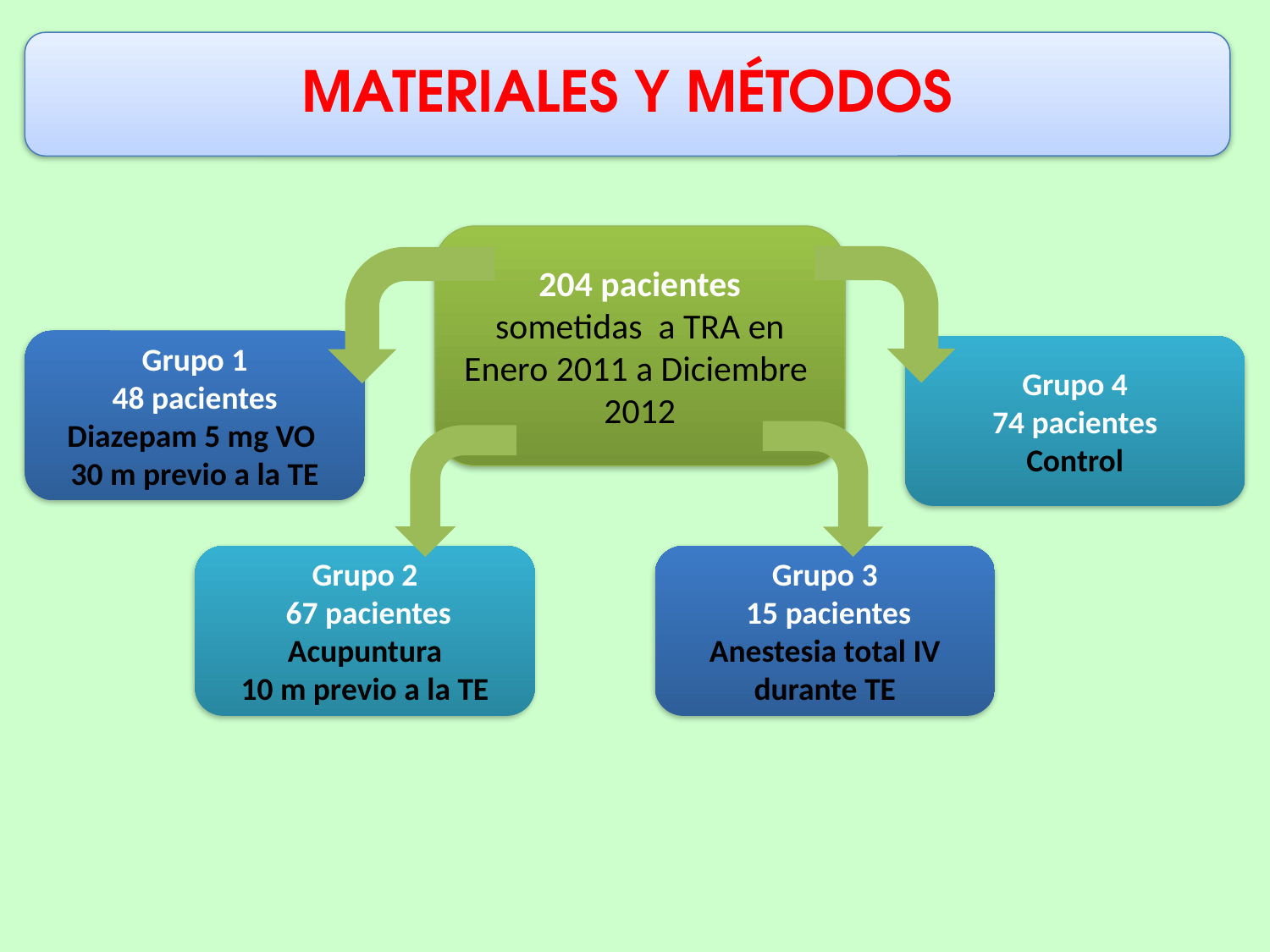

MATERIALES Y MÉTODOS

204 pacientes
sometidas  a TRA en Enero 2011 a Diciembre  2012

Grupo 1
48 pacientes
Diazepam 5 mg VO
30 m previo a la TE
Grupo 4
74 pacientes
Control

Grupo 2
 67 pacientes
Acupuntura
10 m previo a la TE
Grupo 3
 15 pacientes
Anestesia total IV durante TE